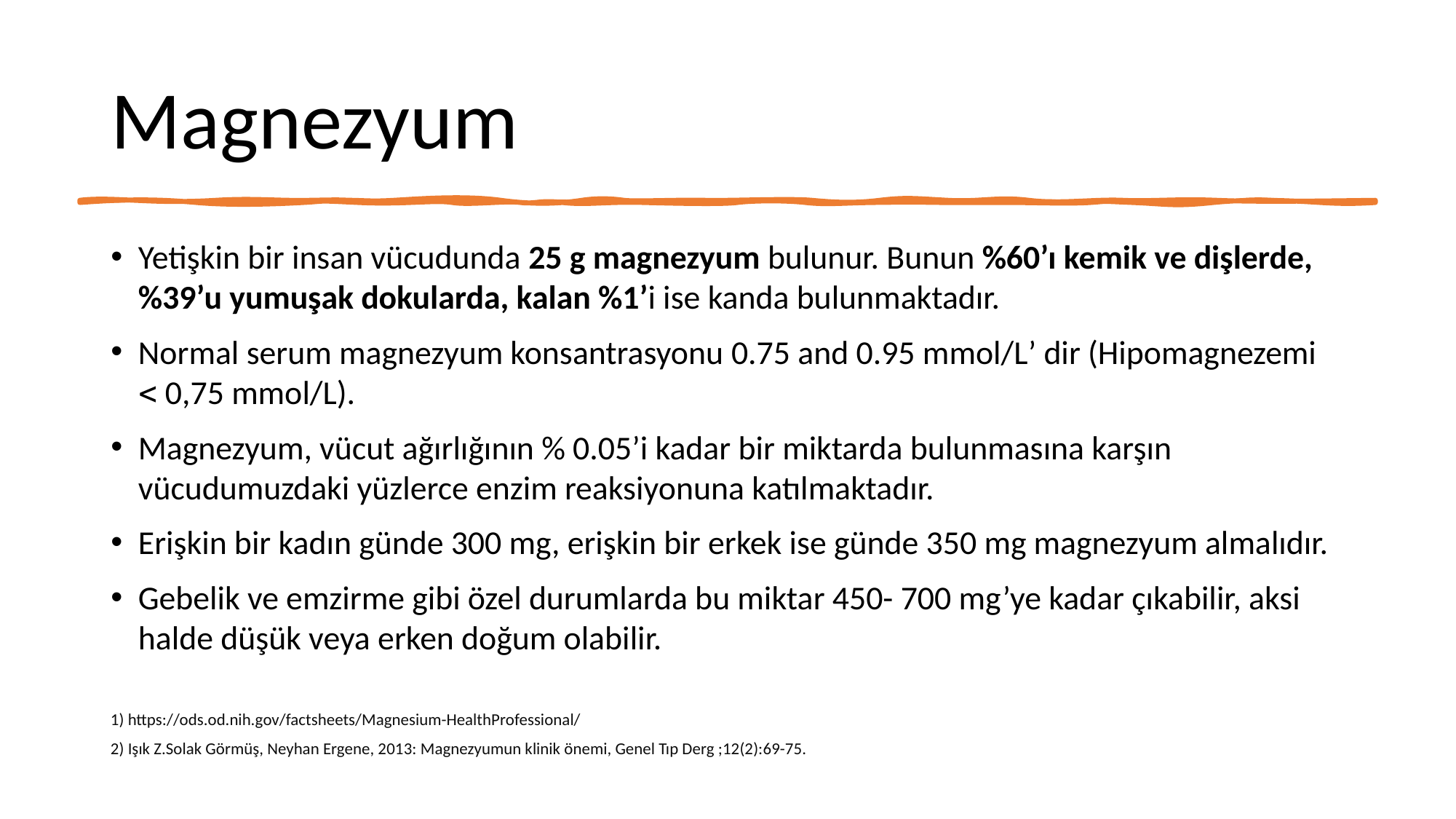

# Magnezyum

Yetişkin bir insan vücudunda 25 g magnezyum bulunur. Bunun %60’ı kemik ve dişlerde, %39’u yumuşak dokularda, kalan %1’i ise kanda bulunmaktadır.
Normal serum magnezyum konsantrasyonu 0.75 and 0.95 mmol/L’ dir (Hipomagnezemi  < 0,75 mmol/L).
Magnezyum, vücut ağırlığının % 0.05’i kadar bir miktarda bulunmasına karşın vücudumuzdaki yüzlerce enzim reaksiyonuna katılmaktadır.
Erişkin bir kadın günde 300 mg, erişkin bir erkek ise günde 350 mg magnezyum almalıdır.
Gebelik ve emzirme gibi özel durumlarda bu miktar 450- 700 mg’ye kadar çıkabilir, aksi halde düşük veya erken doğum olabilir.

1) https://ods.od.nih.gov/factsheets/Magnesium-HealthProfessional/
2) Işık Z.Solak Görmüş, Neyhan Ergene, 2013: Magnezyumun klinik önemi, Genel Tıp Derg ;12(2):69-75.